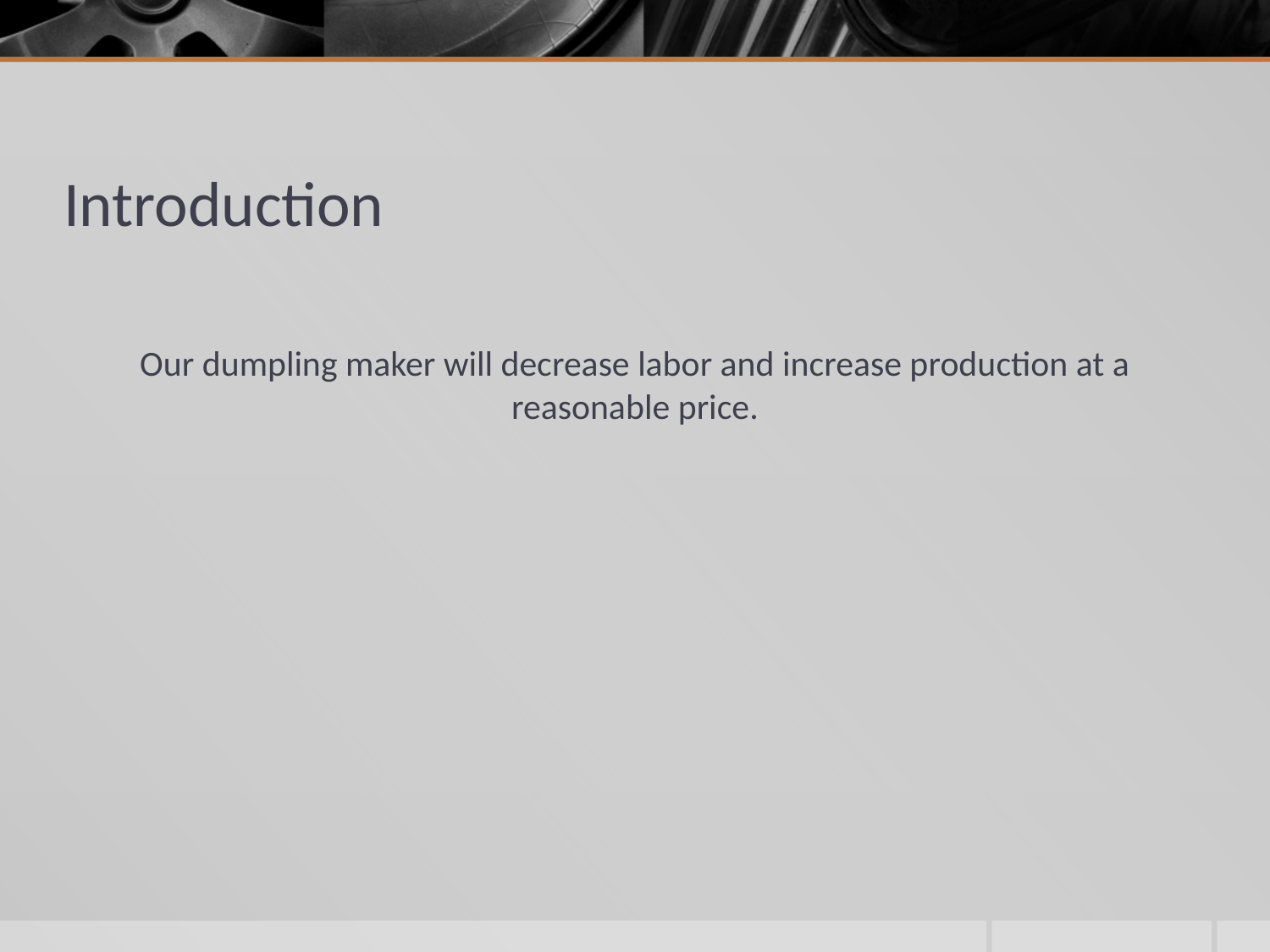

# Introduction

Our dumpling maker will decrease labor and increase production at a reasonable price.